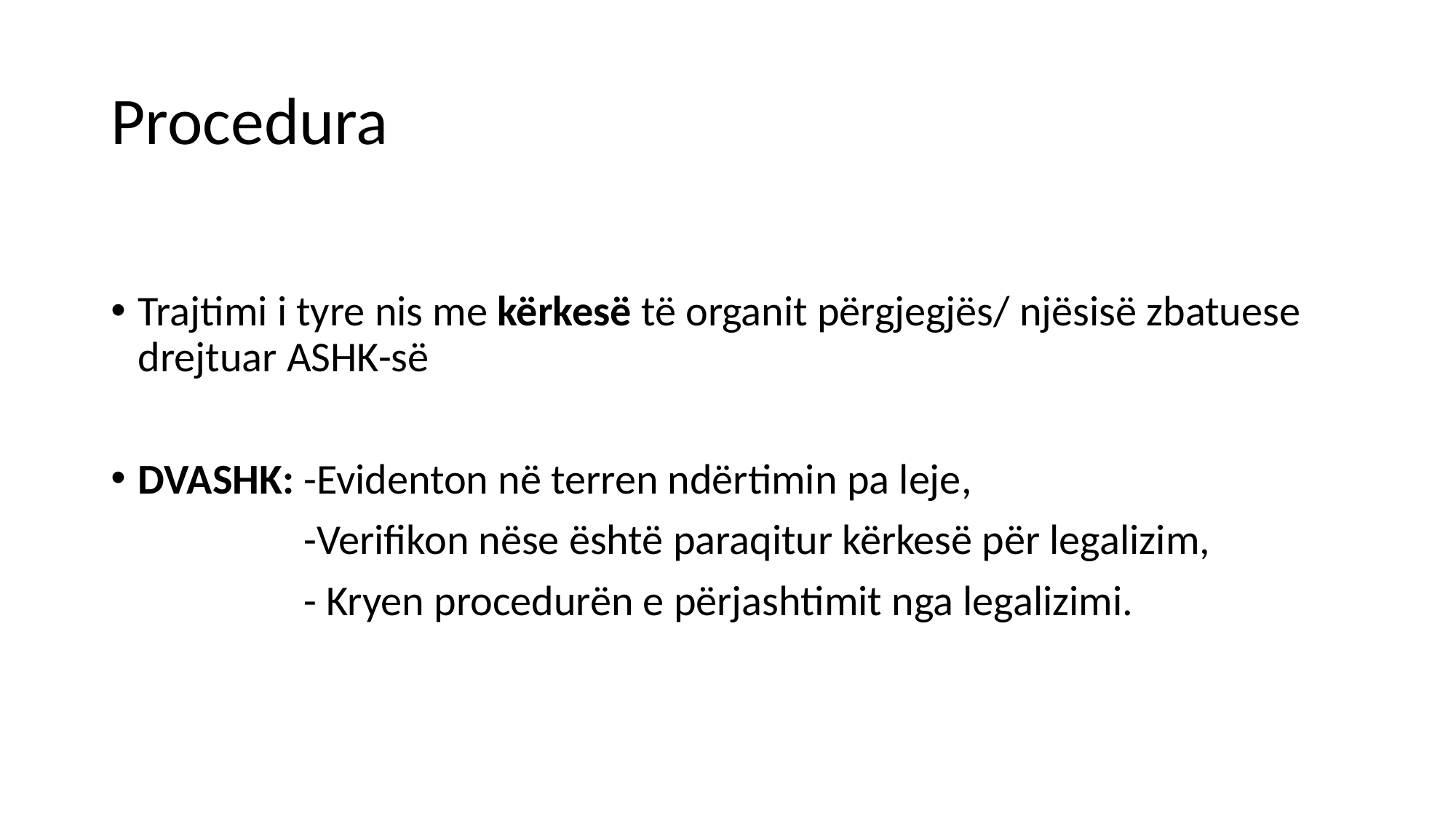

# Procedura

Trajtimi i tyre nis me kërkesë të organit përgjegjës/ njësisë zbatuese drejtuar ASHK-së

DVASHK: -Evidenton në terren ndërtimin pa leje,
                    -Verifikon nëse është paraqitur kërkesë për legalizim,
                    - Kryen procedurën e përjashtimit nga legalizimi.